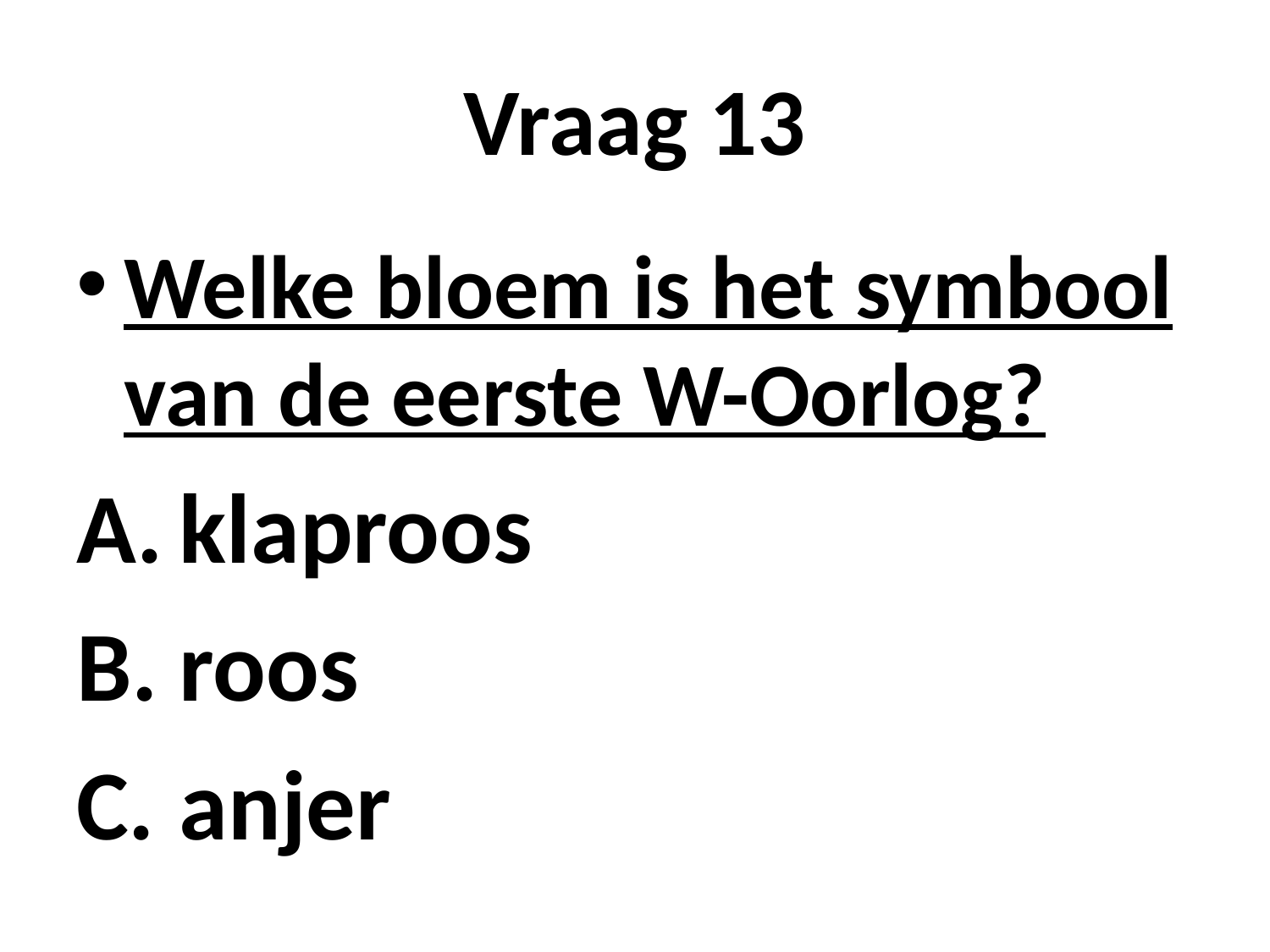

# Vraag 13
Welke bloem is het symbool van de eerste W-Oorlog?
klaproos
roos
anjer